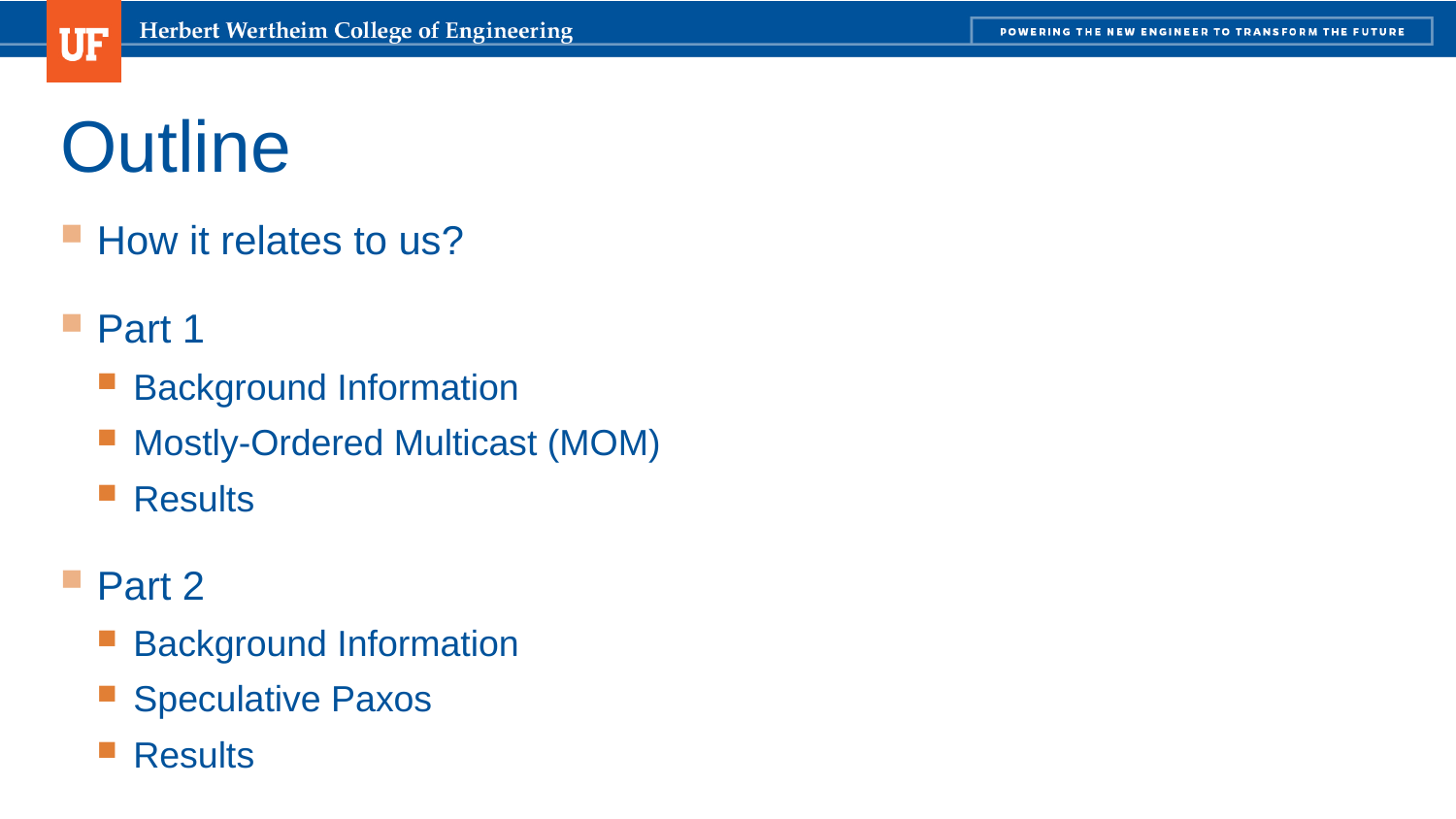

# Outline
How it relates to us?
Part 1
Background Information
Mostly-Ordered Multicast (MOM)
Results
Part 2
Background Information
Speculative Paxos
Results